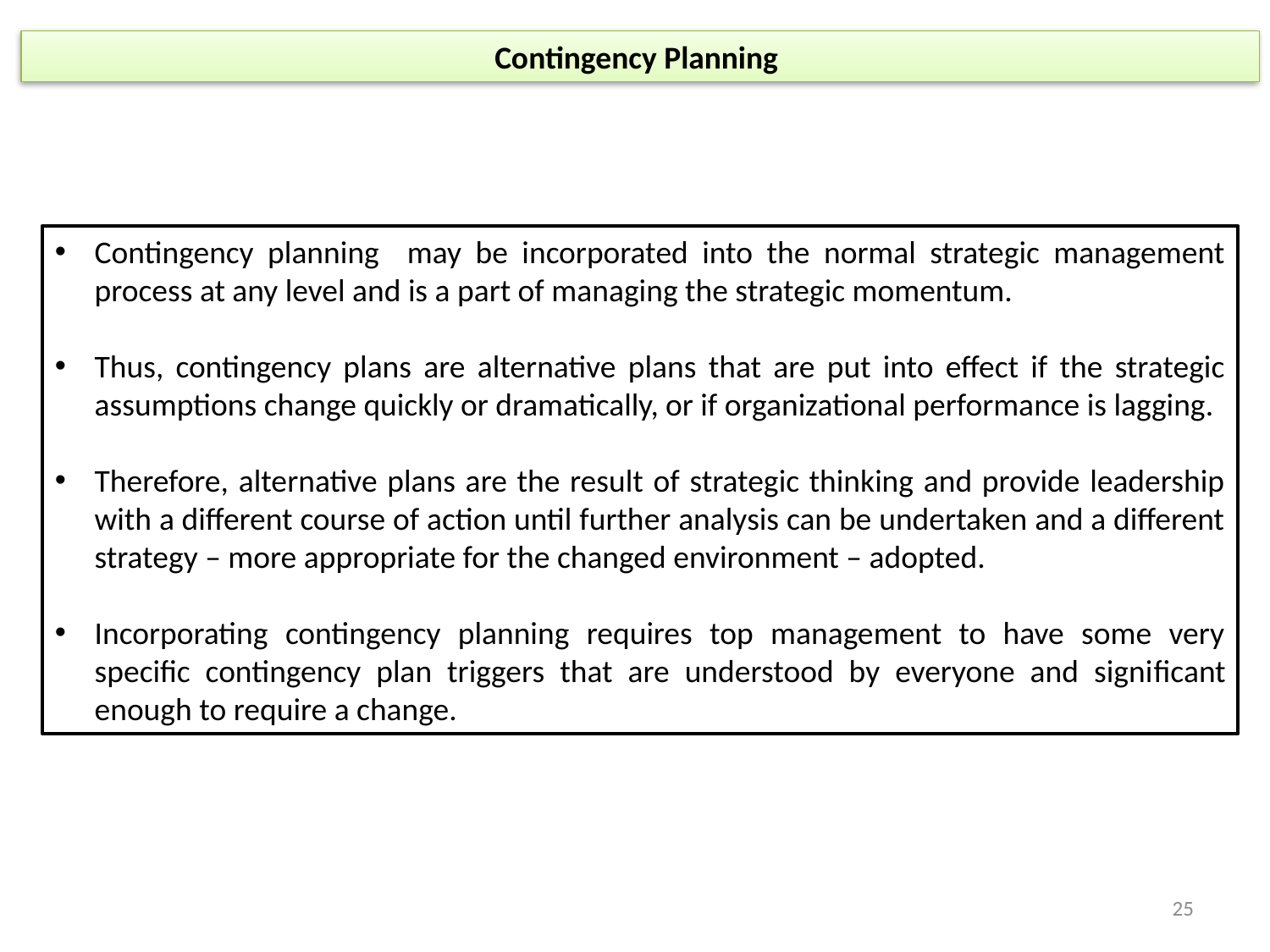

Contingency Planning
Contingency planning  may be incorporated into the normal strategic management process at any level and is a part of managing the strategic momentum.

Thus, contingency plans are alternative plans that are put into effect if the strategic assumptions change quickly or dramatically, or if organizational performance is lagging.

Therefore, alternative plans are the result of strategic thinking and provide leadership with a different course of action until further analysis can be undertaken and a different strategy – more appropriate for the changed environment – adopted.

Incorporating contingency planning requires top management to have some very speciﬁc contingency plan triggers that are understood by everyone and signiﬁcant enough to require a change.
25